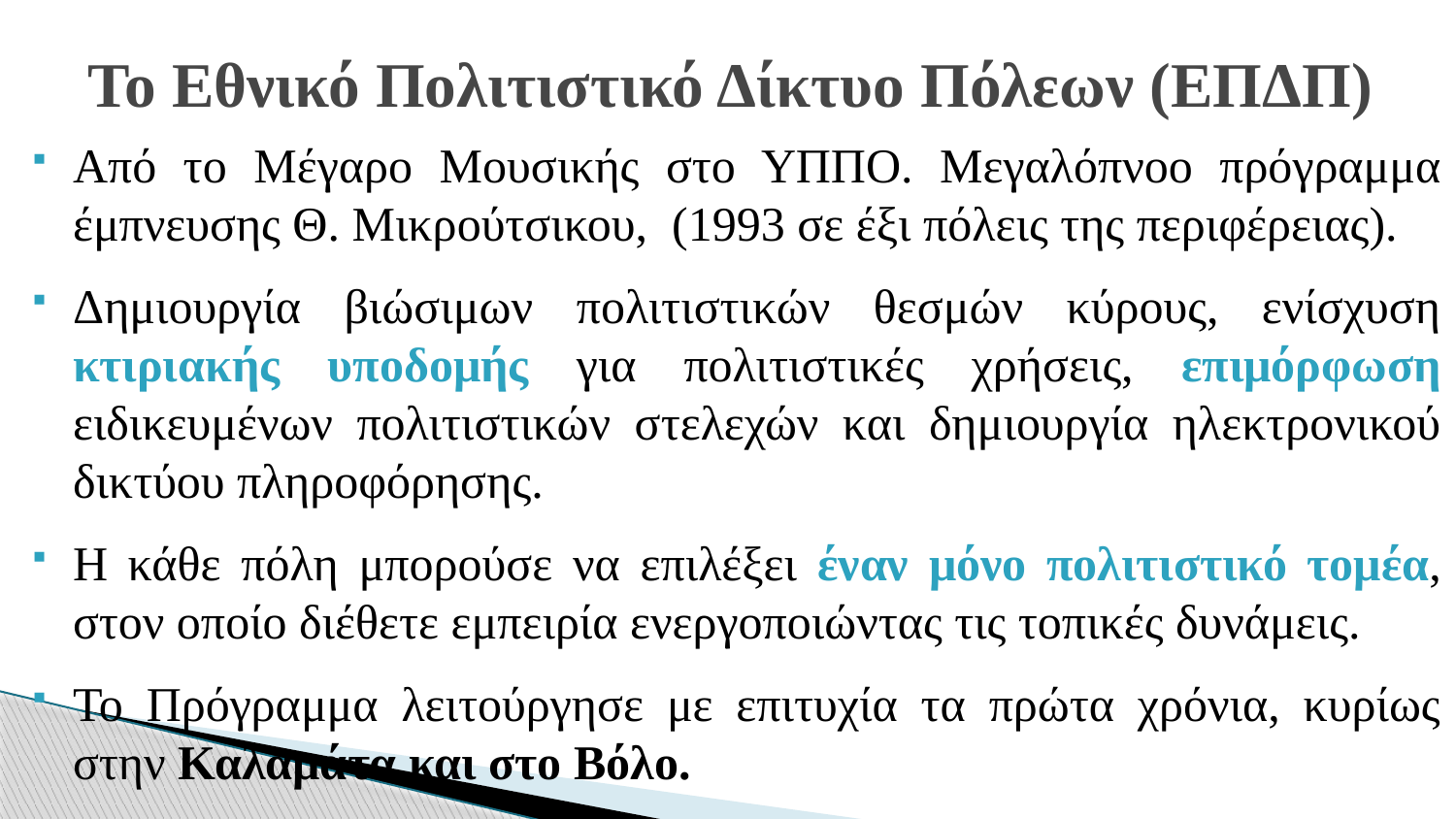

# Το Εθνικό Πολιτιστικό Δίκτυο Πόλεων (ΕΠΔΠ)
Από το Μέγαρο Μουσικής στο ΥΠΠΟ. Μεγαλόπνοο πρόγραμμα έμπνευσης Θ. Μικρούτσικου,  (1993 σε έξι πόλεις της περιφέρειας).
Δημιουργία βιώσιμων πολιτιστικών θεσμών κύρους, ενίσχυση κτιριακής υποδομής για πολιτιστικές χρήσεις, επιμόρφωση ειδικευμένων πολιτιστικών στελεχών και δημιουργία ηλεκτρονικού δικτύου πληροφόρησης.
Η κάθε πόλη μπορούσε να επιλέξει έναν μόνο πολιτιστικό τομέα, στον οποίο διέθετε εμπειρία ενεργοποιώντας τις τοπικές δυνάμεις.
Το Πρόγραμμα λειτούργησε με επιτυχία τα πρώτα χρόνια, κυρίως στην Καλαμάτα και στο Βόλο.